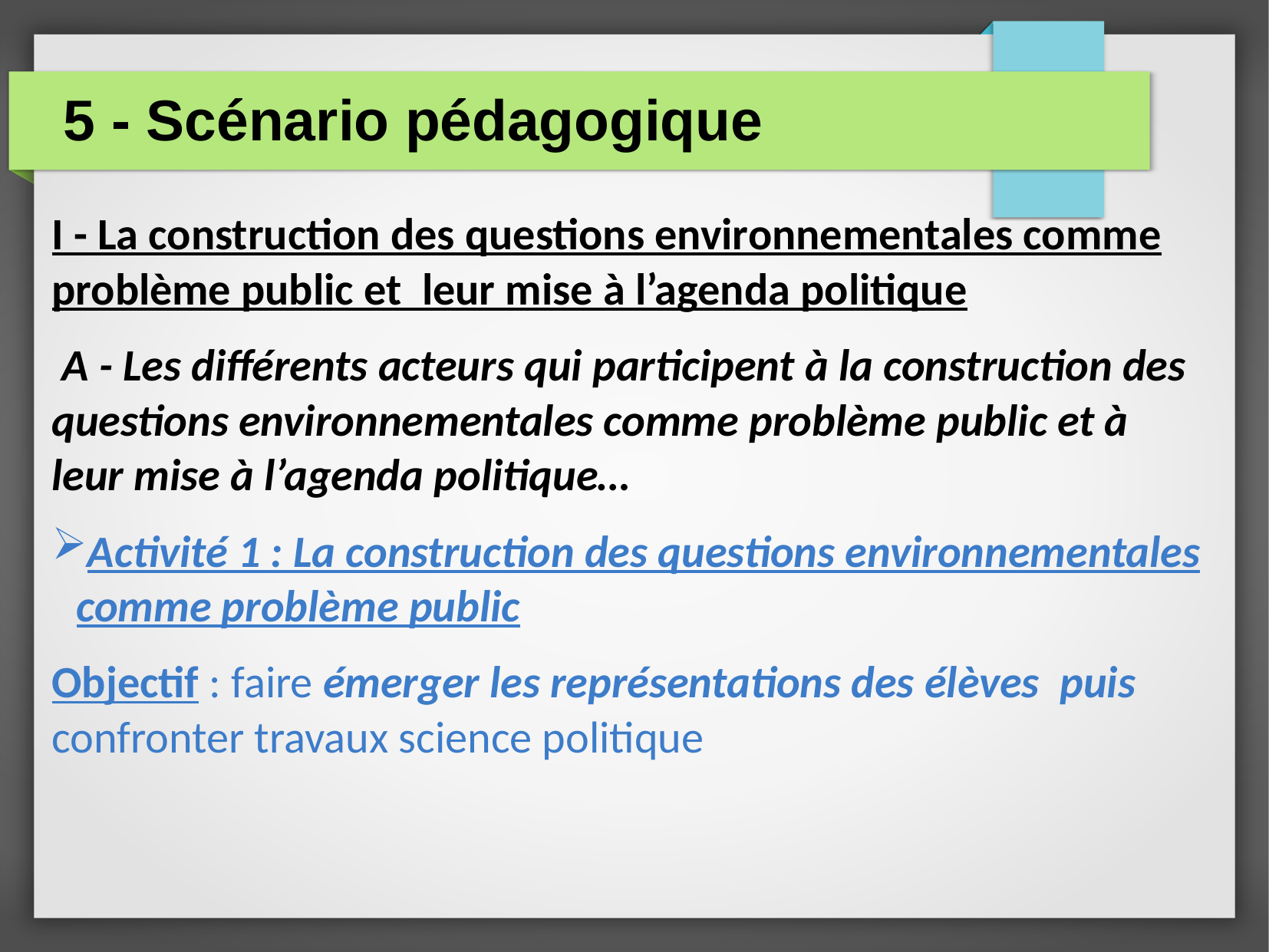

# 5 - Scénario pédagogique
I - La construction des questions environnementales comme problème public et  leur mise à l’agenda politique
 A - Les différents acteurs qui participent à la construction des questions environnementales comme problème public et à leur mise à l’agenda politique…
Activité 1 : La construction des questions environnementales comme problème public
Objectif : faire émerger les représentations des élèves  puis confronter travaux science politique